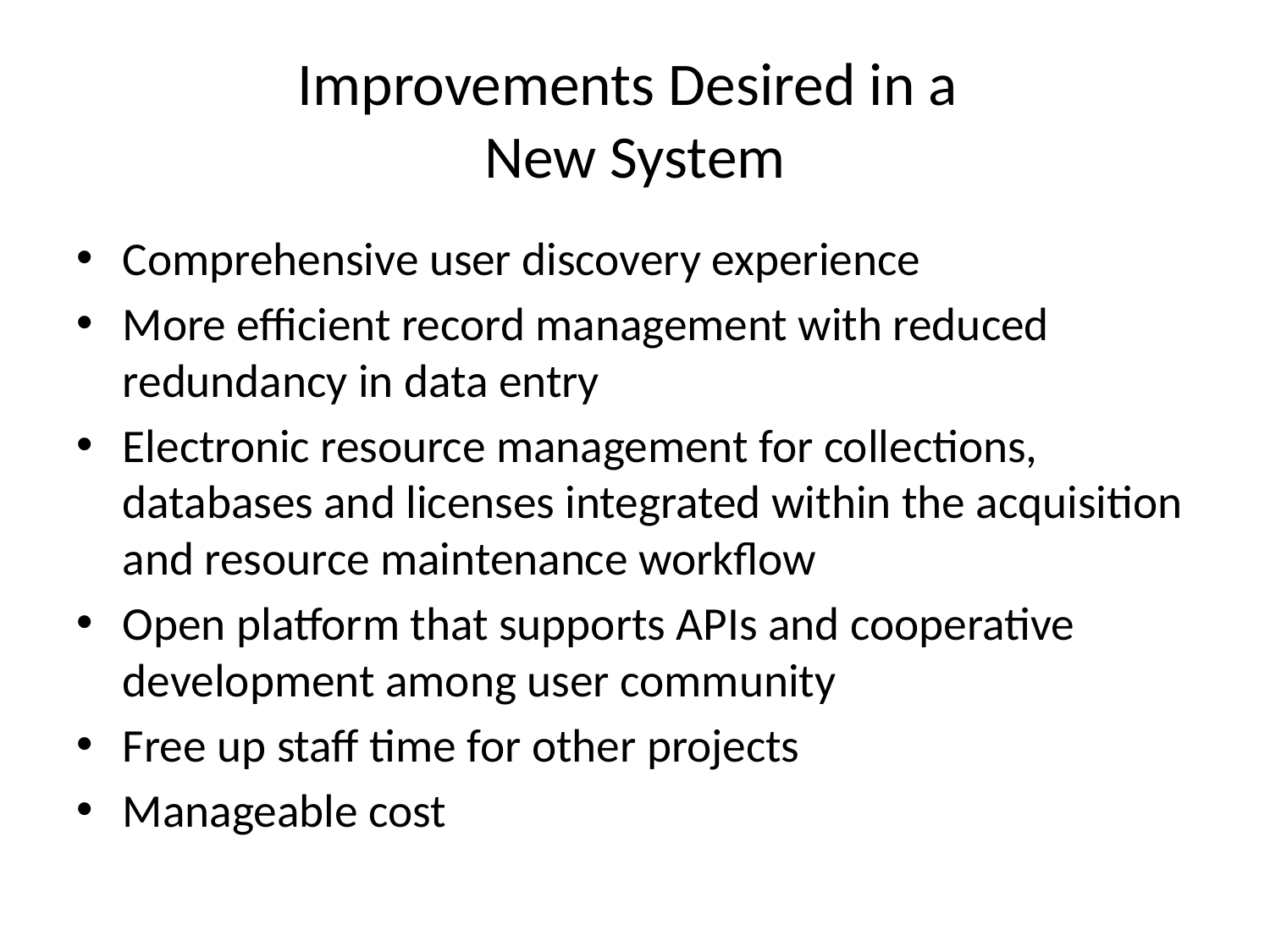

# Improvements Desired in a New System
Comprehensive user discovery experience
More efficient record management with reduced redundancy in data entry
Electronic resource management for collections, databases and licenses integrated within the acquisition and resource maintenance workflow
Open platform that supports APIs and cooperative development among user community
Free up staff time for other projects
Manageable cost